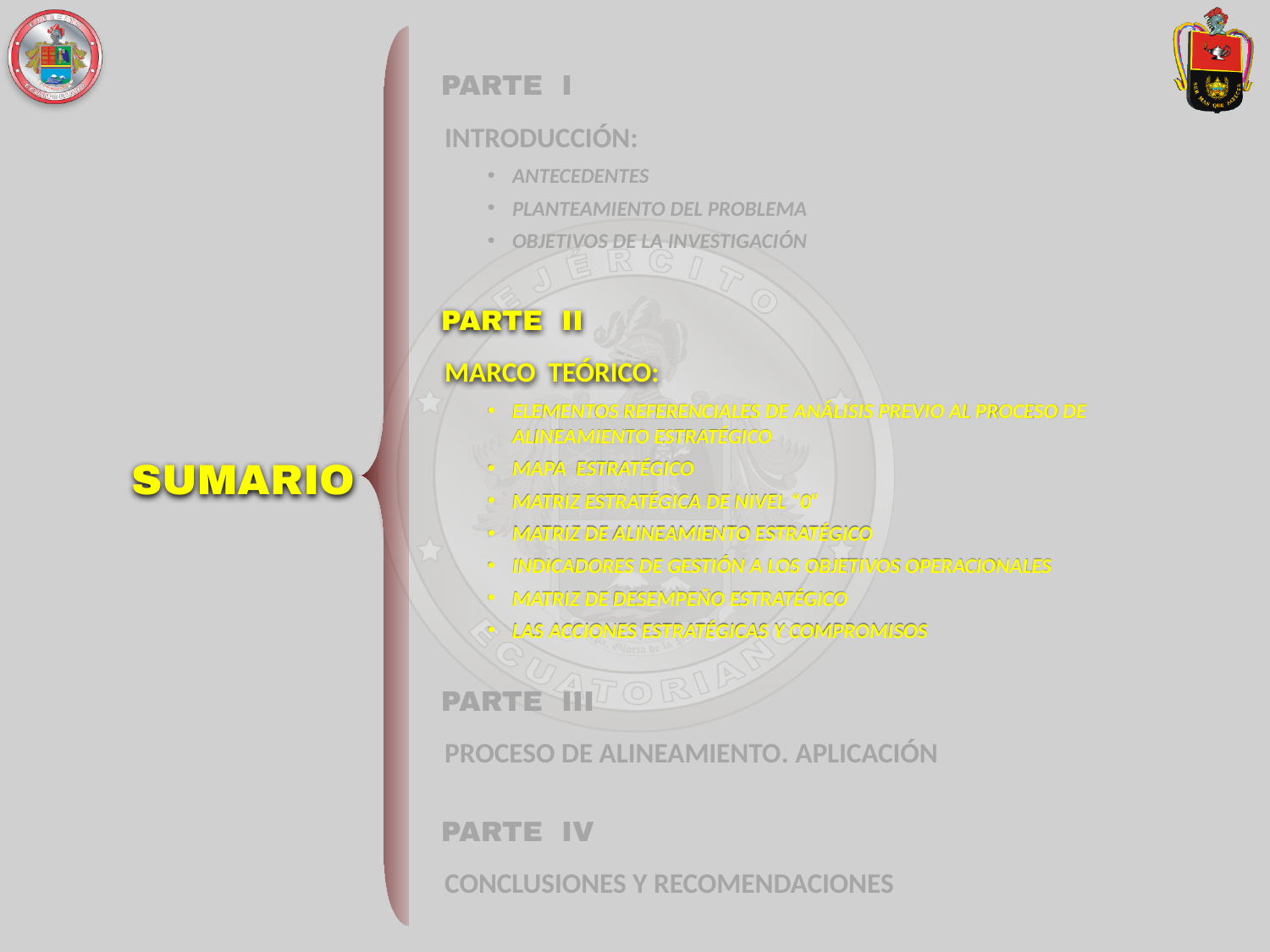

PARTE  I
INTRODUCCIÓN:
ANTECEDENTES
PLANTEAMIENTO DEL PROBLEMA
OBJETIVOS DE LA INVESTIGACIÓN
PARTE  II
MARCO  TEÓRICO:
ELEMENTOS REFERENCIALES DE ANÁLISIS PREVIO AL PROCESO DE ALINEAMIENTO ESTRATÉGICO
MAPA  ESTRATÉGICO
MATRIZ ESTRATÉGICA DE NIVEL “0”
MATRIZ DE ALINEAMIENTO ESTRATÉGICO
INDICADORES DE GESTIÓN A LOS OBJETIVOS OPERACIONALES
MATRIZ DE DESEMPEÑO ESTRATÉGICO
LAS ACCIONES ESTRATÉGICAS Y COMPROMISOS
SUMARIO
PARTE  III
PROCESO DE ALINEAMIENTO. APLICACIÓN
PARTE  IV
CONCLUSIONES Y RECOMENDACIONES